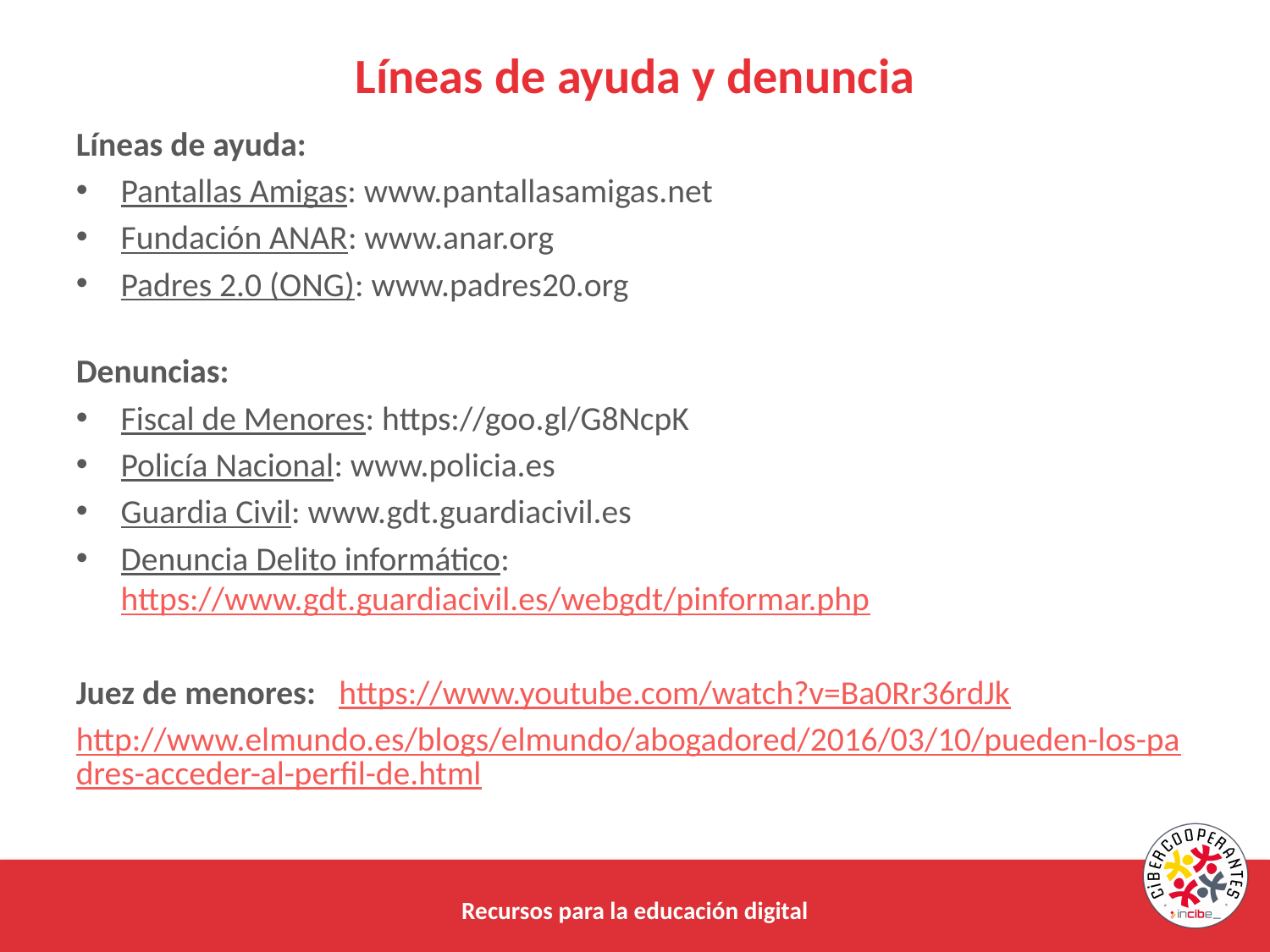

# Líneas de ayuda y denuncia
Líneas de ayuda:
Pantallas Amigas: www.pantallasamigas.net
Fundación ANAR: www.anar.org
Padres 2.0 (ONG): www.padres20.org

Denuncias:
Fiscal de Menores: https://goo.gl/G8NcpK
Policía Nacional: www.policia.es
Guardia Civil: www.gdt.guardiacivil.es
Denuncia Delito informático: https://www.gdt.guardiacivil.es/webgdt/pinformar.php

Juez de menores:   https://www.youtube.com/watch?v=Ba0Rr36rdJk
http://www.elmundo.es/blogs/elmundo/abogadored/2016/03/10/pueden-los-padres-acceder-al-perfil-de.html

Recursos para la educación digital